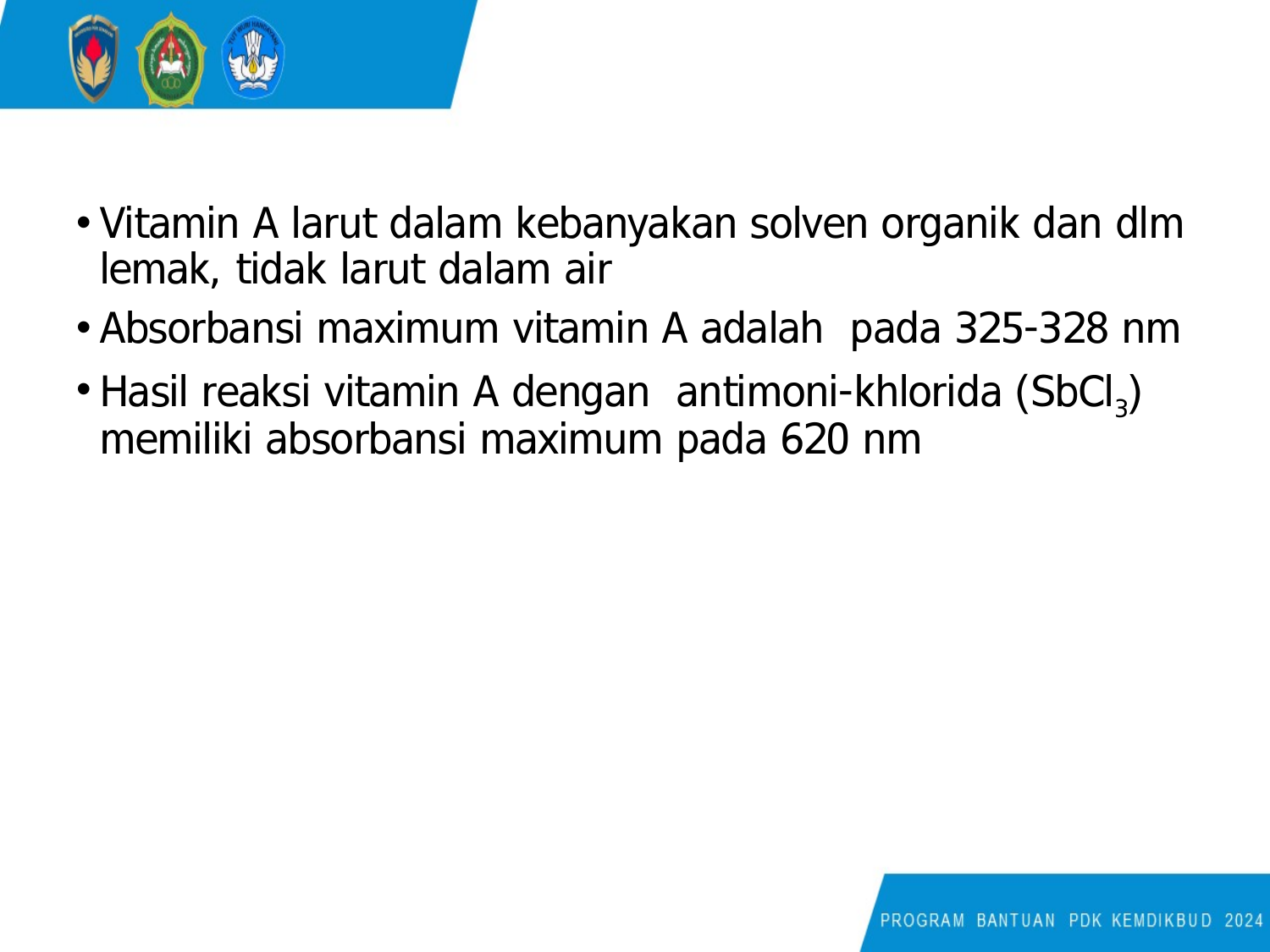

Vitamin A larut dalam kebanyakan solven organik dan dlm lemak, tidak larut dalam air
Absorbansi maximum vitamin A adalah  pada 325-328 nm
Hasil reaksi vitamin A dengan  antimoni-khlorida (SbCl3) memiliki absorbansi maximum pada 620 nm